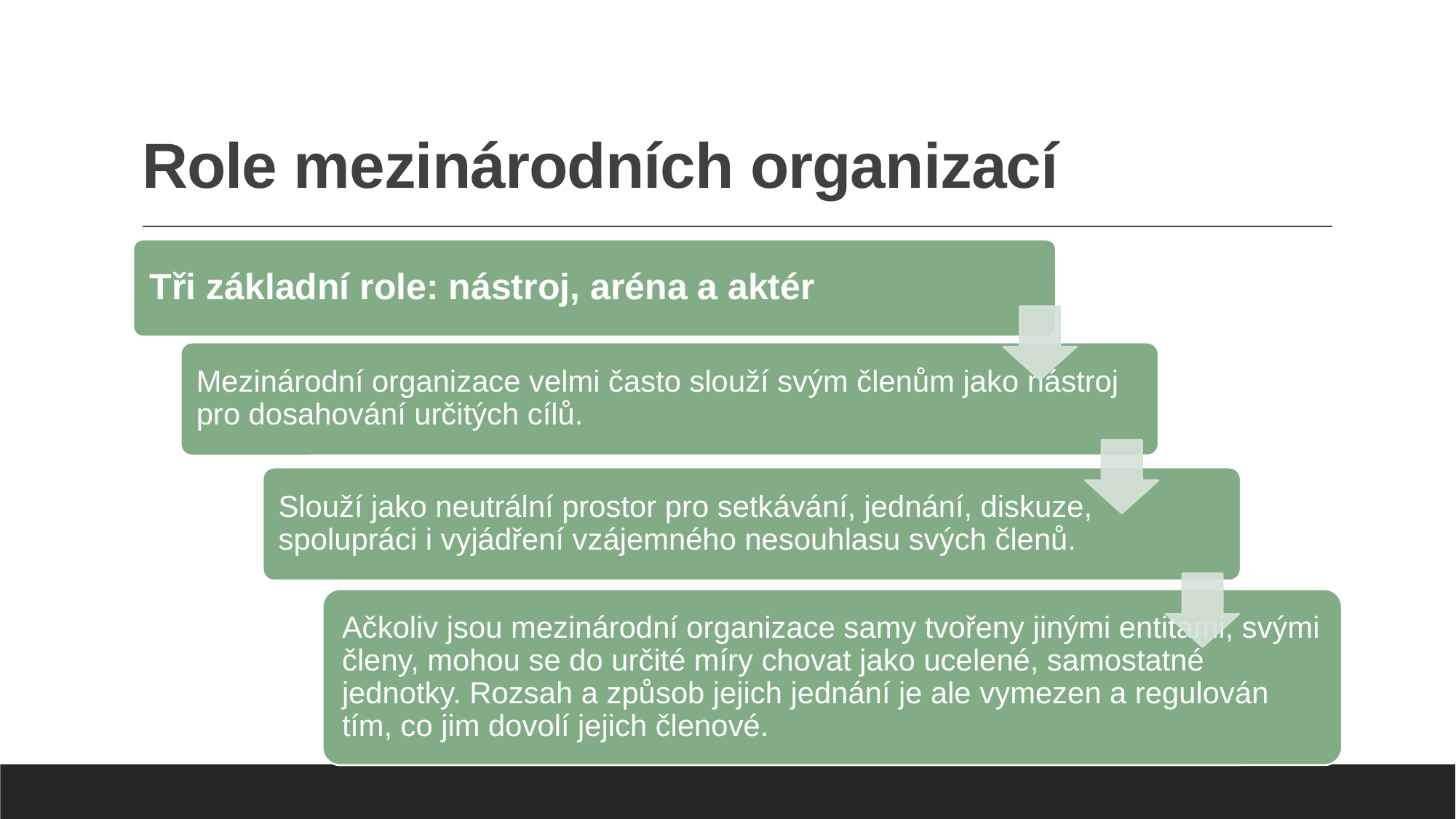

# Role mezinárodních organizací
Tři základní role: nástroj, aréna a aktér
Mezinárodní organizace velmi často slouží svým členům jako nástroj pro dosahování určitých cílů.
Slouží jako neutrální prostor pro setkávání, jednání, diskuze, spolupráci i vyjádření vzájemného nesouhlasu svých členů.
Ačkoliv jsou mezinárodní organizace samy tvořeny jinými entitami, svými členy, mohou se do určité míry chovat jako ucelené, samostatné jednotky. Rozsah a způsob jejich jednání je ale vymezen a regulován tím, co jim dovolí jejich členové.